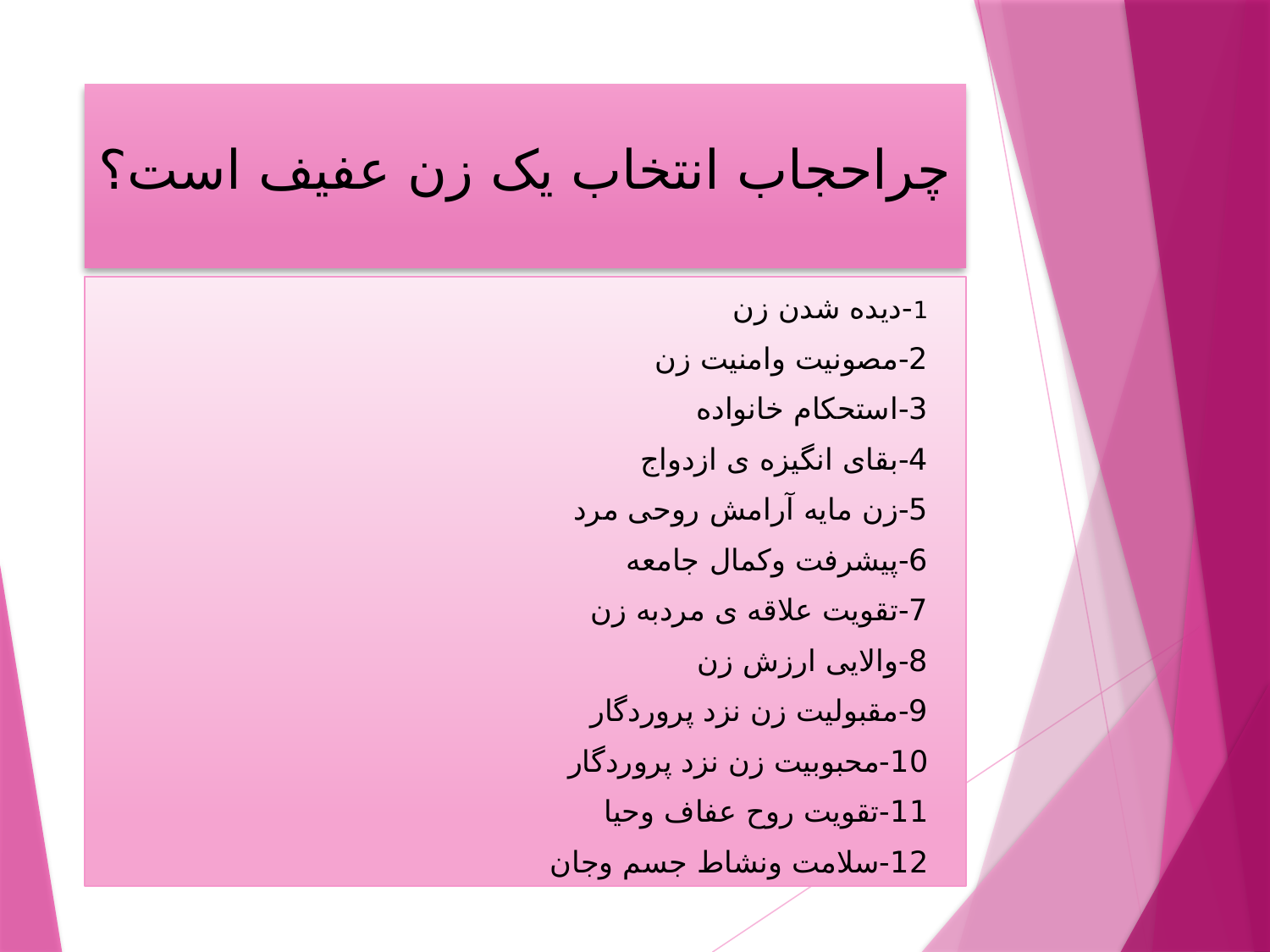

# چراحجاب انتخاب یک زن عفیف است؟
1-دیده شدن زن
2-مصونیت وامنیت زن
3-استحکام خانواده
4-بقای انگیزه ی ازدواج
5-زن مایه آرامش روحی مرد
6-پیشرفت وکمال جامعه
7-تقویت علاقه ی مردبه زن
8-والایی ارزش زن
9-مقبولیت زن نزد پروردگار
10-محبوبیت زن نزد پروردگار
11-تقویت روح عفاف وحیا
12-سلامت ونشاط جسم وجان